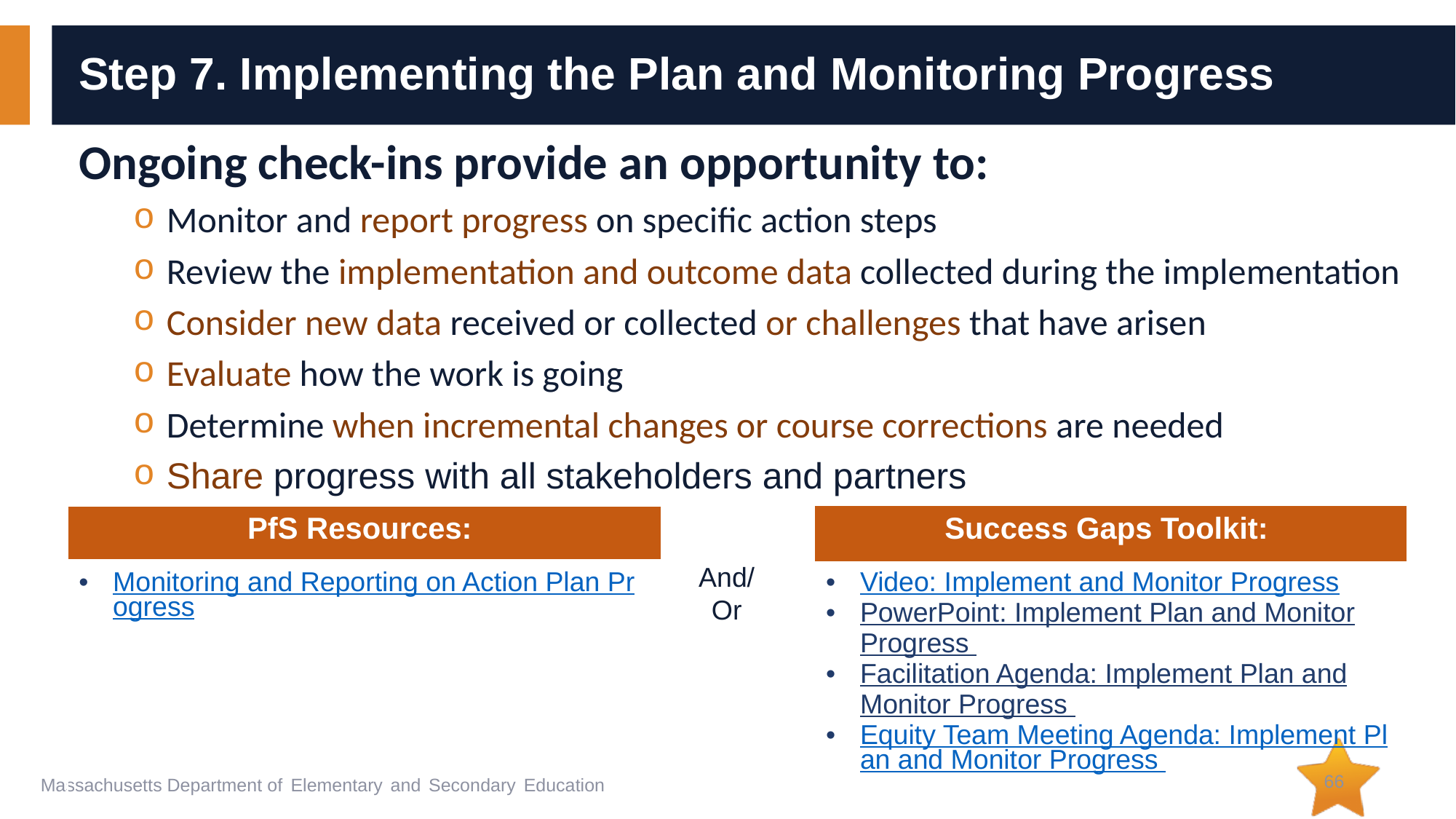

# Step 7. Implementing the Plan and Monitoring Progress
Ongoing check-ins provide an opportunity to:
Monitor and report progress on specific action steps
Review the implementation and outcome data collected during the implementation
Consider new data received or collected or challenges that have arisen
Evaluate how the work is going
Determine when incremental changes or course corrections are needed
Share progress with all stakeholders and partners

| PfS Resources: |  | Success Gaps Toolkit: |
| --- | --- | --- |
| Monitoring and Reporting on Action Plan Progress |  | Video: Implement and Monitor Progress PowerPoint: Implement Plan and Monitor Progress  Facilitation Agenda: Implement Plan and Monitor Progress  Equity Team Meeting Agenda: Implement Plan and Monitor Progress |
And/Or
66